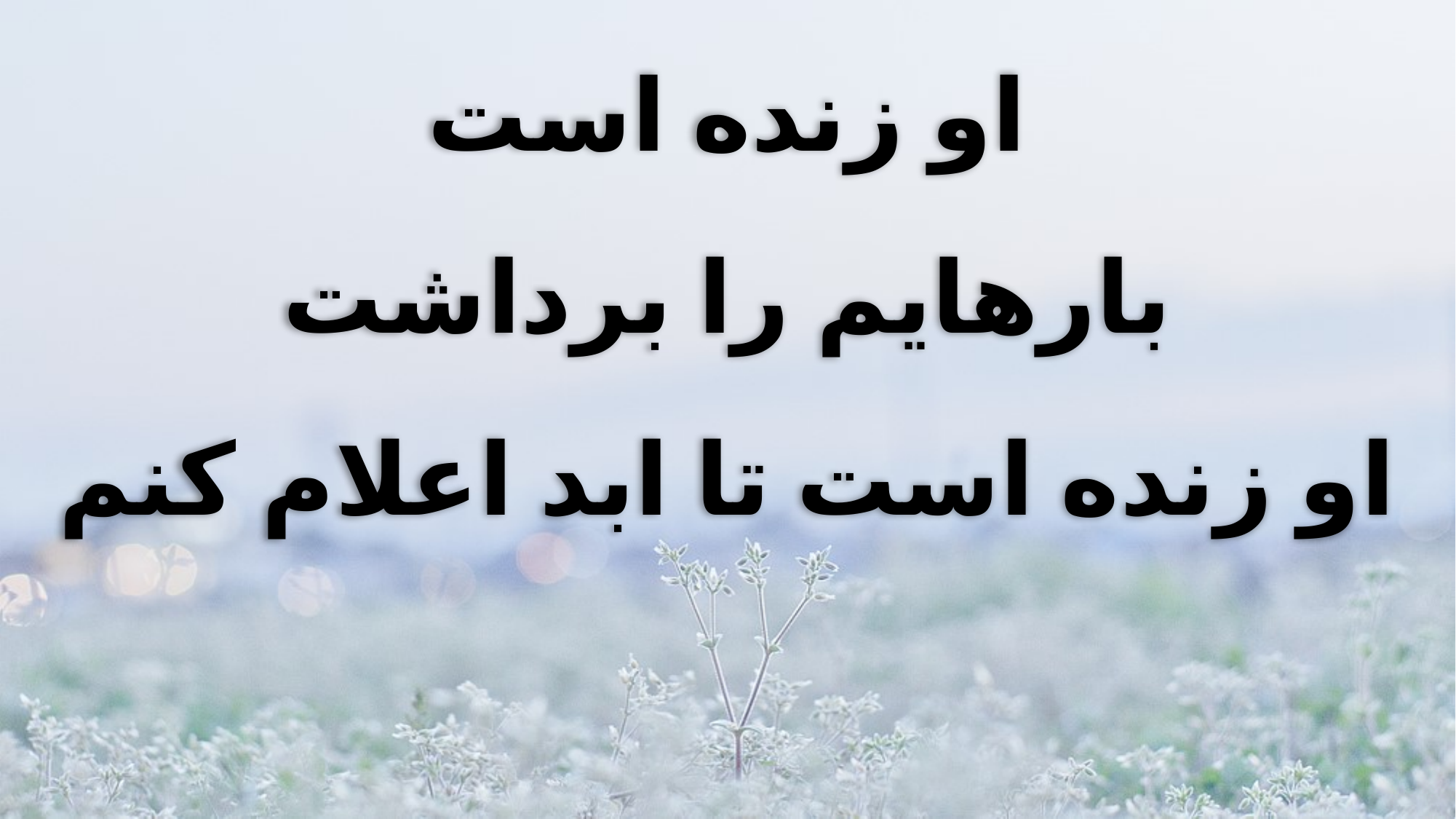

او زنده است

بارهایم را برداشت

او زنده است تا ابد اعلام کنم